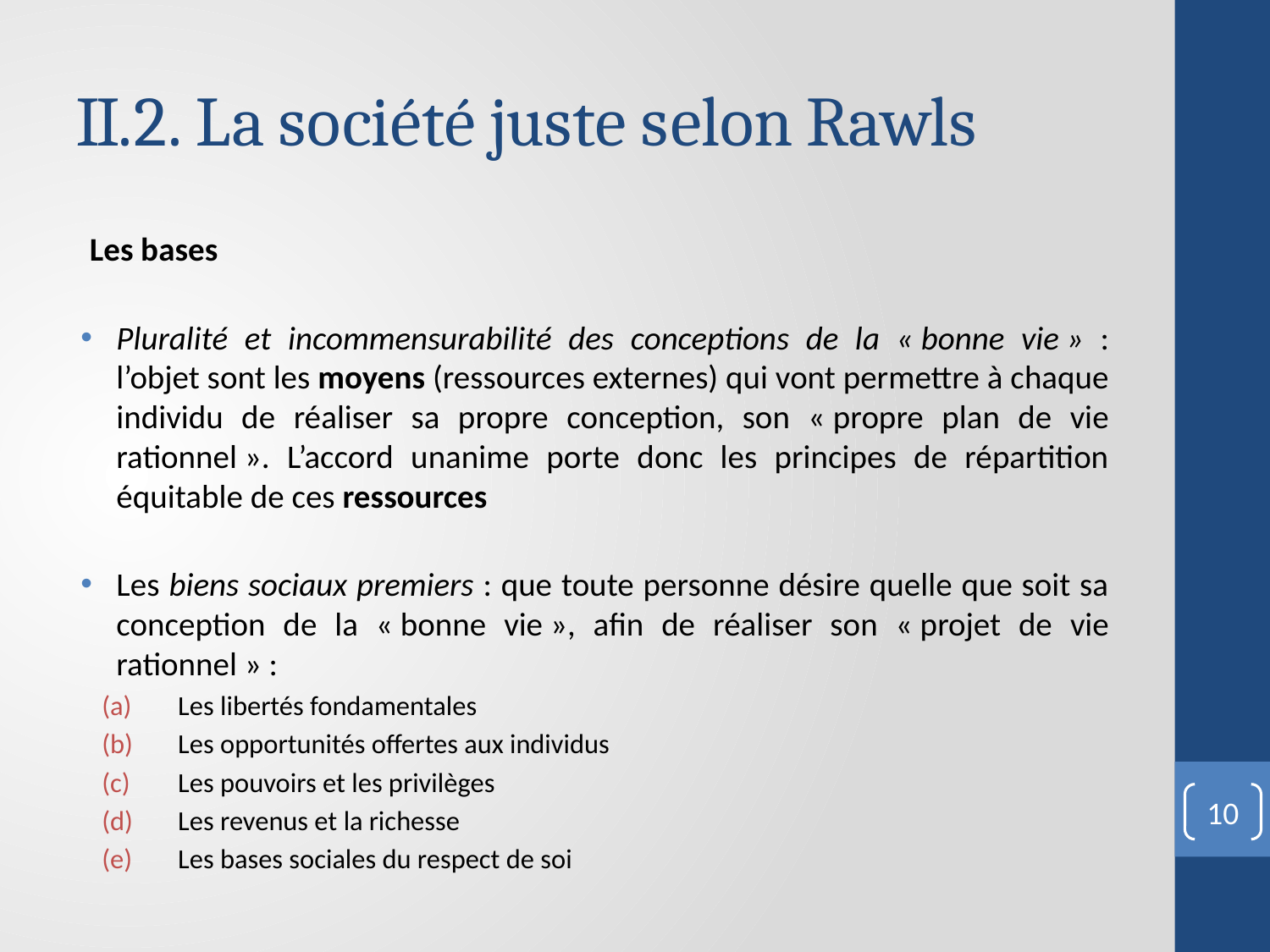

# II.2. La société juste selon Rawls
Les bases

Pluralité et incommensurabilité des conceptions de la « bonne vie » : l’objet sont les moyens (ressources externes) qui vont permettre à chaque individu de réaliser sa propre conception, son « propre plan de vie rationnel ». L’accord unanime porte donc les principes de répartition équitable de ces ressources

Les biens sociaux premiers : que toute personne désire quelle que soit sa conception de la « bonne vie », afin de réaliser son « projet de vie rationnel » :
Les libertés fondamentales
Les opportunités offertes aux individus
Les pouvoirs et les privilèges
Les revenus et la richesse
Les bases sociales du respect de soi

10